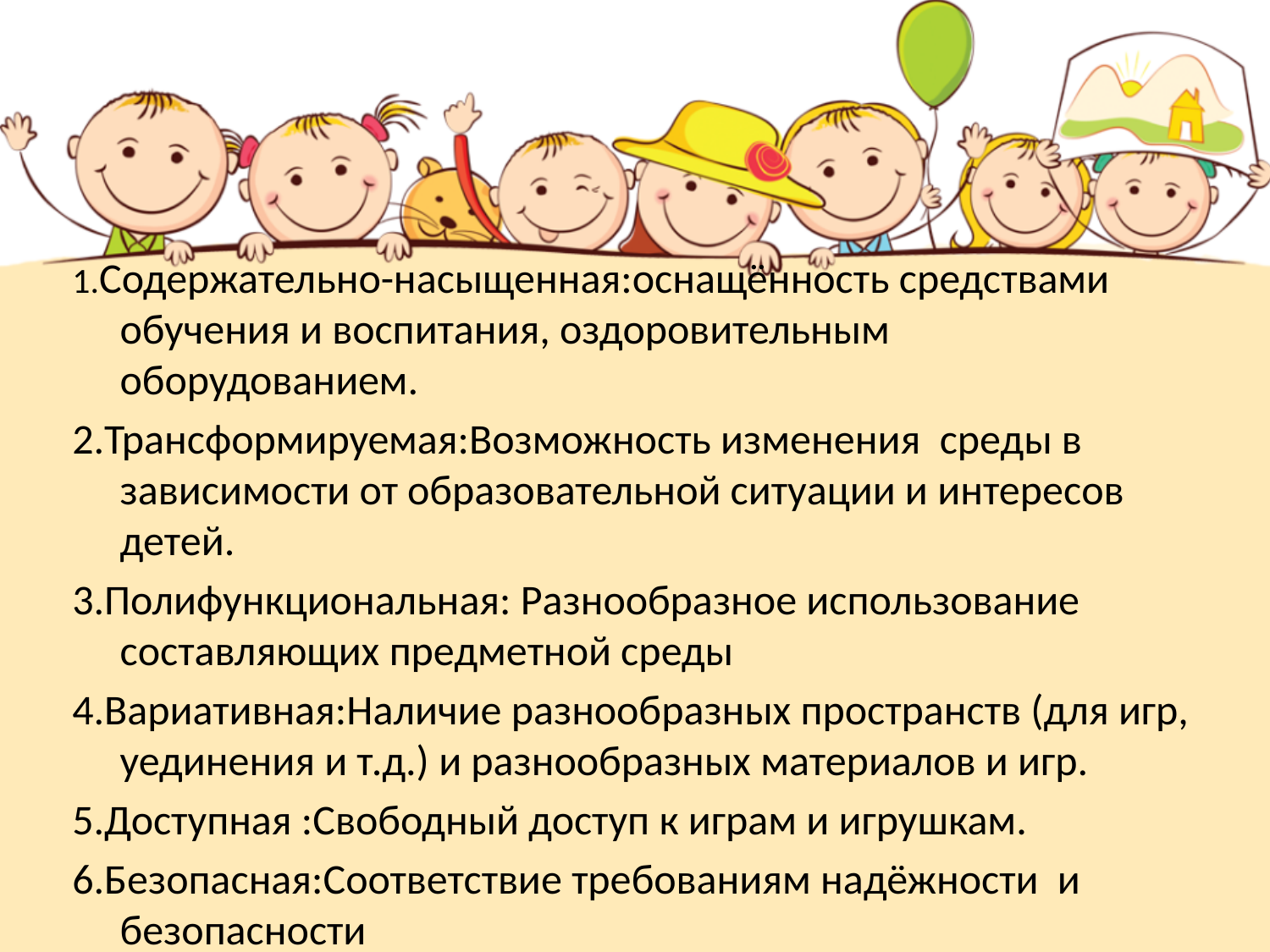

#

1.Содержательно-насыщенная:оснащённость средствами обучения и воспитания, оздоровительным оборудованием.
2.Трансформируемая:Возможность изменения  среды в зависимости от образовательной ситуации и интересов детей.
3.Полифункциональная: Разнообразное использование составляющих предметной среды
4.Вариативная:Наличие разнообразных пространств (для игр, уединения и т.д.) и разнообразных материалов и игр.
5.Доступная :Свободный доступ к играм и игрушкам.
6.Безопасная:Соответствие требованиям надёжности  и безопасности